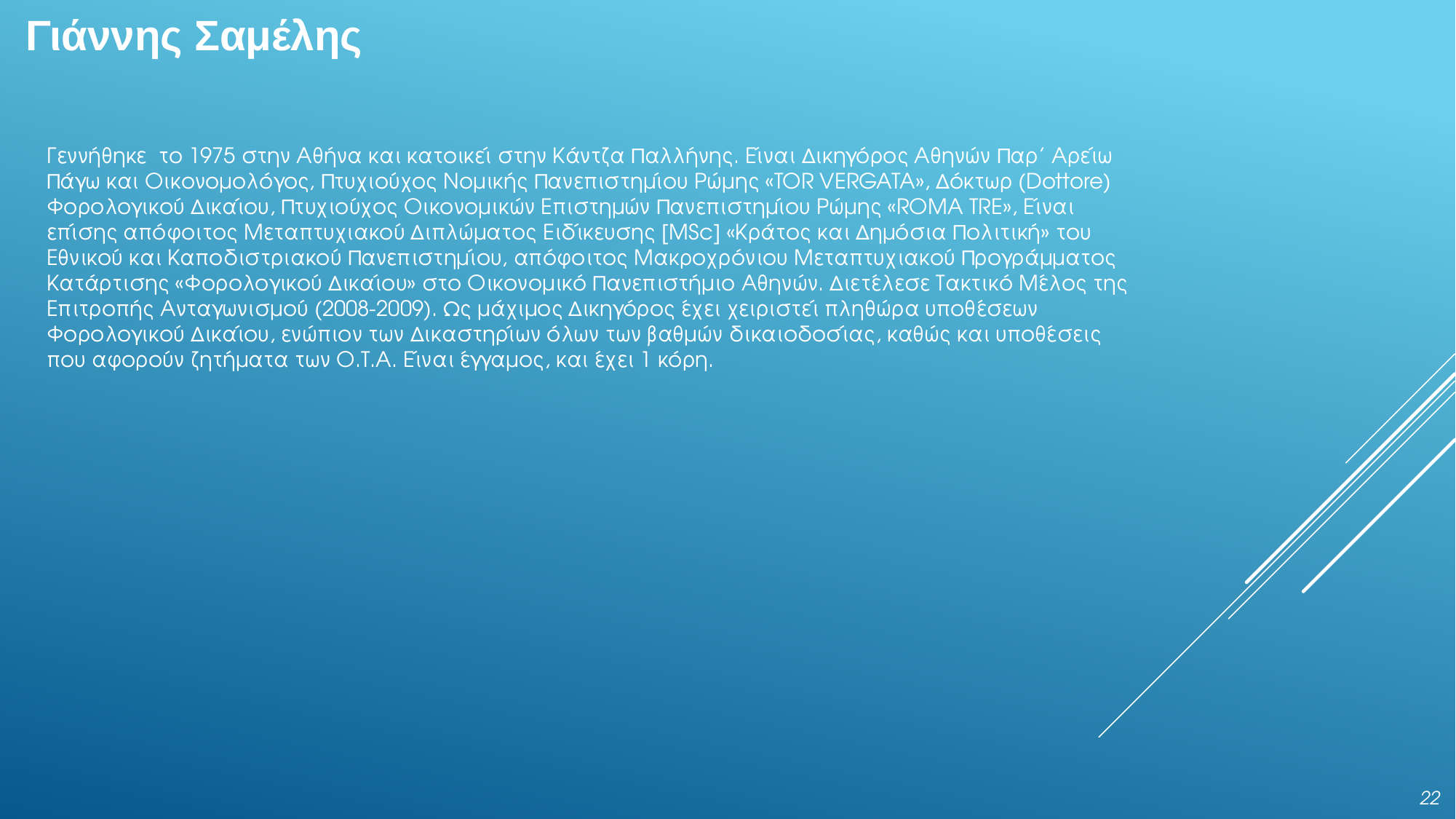

# Γιάννης Σαμέλης
Γεννήθηκε  το 1975 στην Αθήνα και κατοικεί στην Κάντζα Παλλήνης. Είναι Δικηγόρος Αθηνών Παρ’ Αρείω Πάγω και Οικονομολόγος, Πτυχιούχος Νομικής Πανεπιστημίου Ρώμης «TOR VERGATA», Δόκτωρ (Dottore) Φορολογικού Δικαίου, Πτυχιούχος Οικονομικών Επιστημών Πανεπιστημίου Ρώμης «ROMA TRE», Είναι επίσης απόφοιτος Μεταπτυχιακού Διπλώματος Ειδίκευσης [MSc] «Κράτος και Δημόσια Πολιτική» του Εθνικού και Καποδιστριακού Πανεπιστημίου, απόφοιτος Μακροχρόνιου Μεταπτυχιακού Προγράμματος Κατάρτισης «Φορολογικού Δικαίου» στο Οικονομικό Πανεπιστήμιο Αθηνών. Διετέλεσε Τακτικό Μέλος της Επιτροπής Ανταγωνισμού (2008-2009). Ως μάχιμος Δικηγόρος έχει χειριστεί πληθώρα υποθέσεων Φορολογικού Δικαίου, ενώπιον των Δικαστηρίων όλων των βαθμών δικαιοδοσίας, καθώς και υποθέσεις που αφορούν ζητήματα των Ο.Τ.Α. Είναι έγγαμος, και έχει 1 κόρη.
22